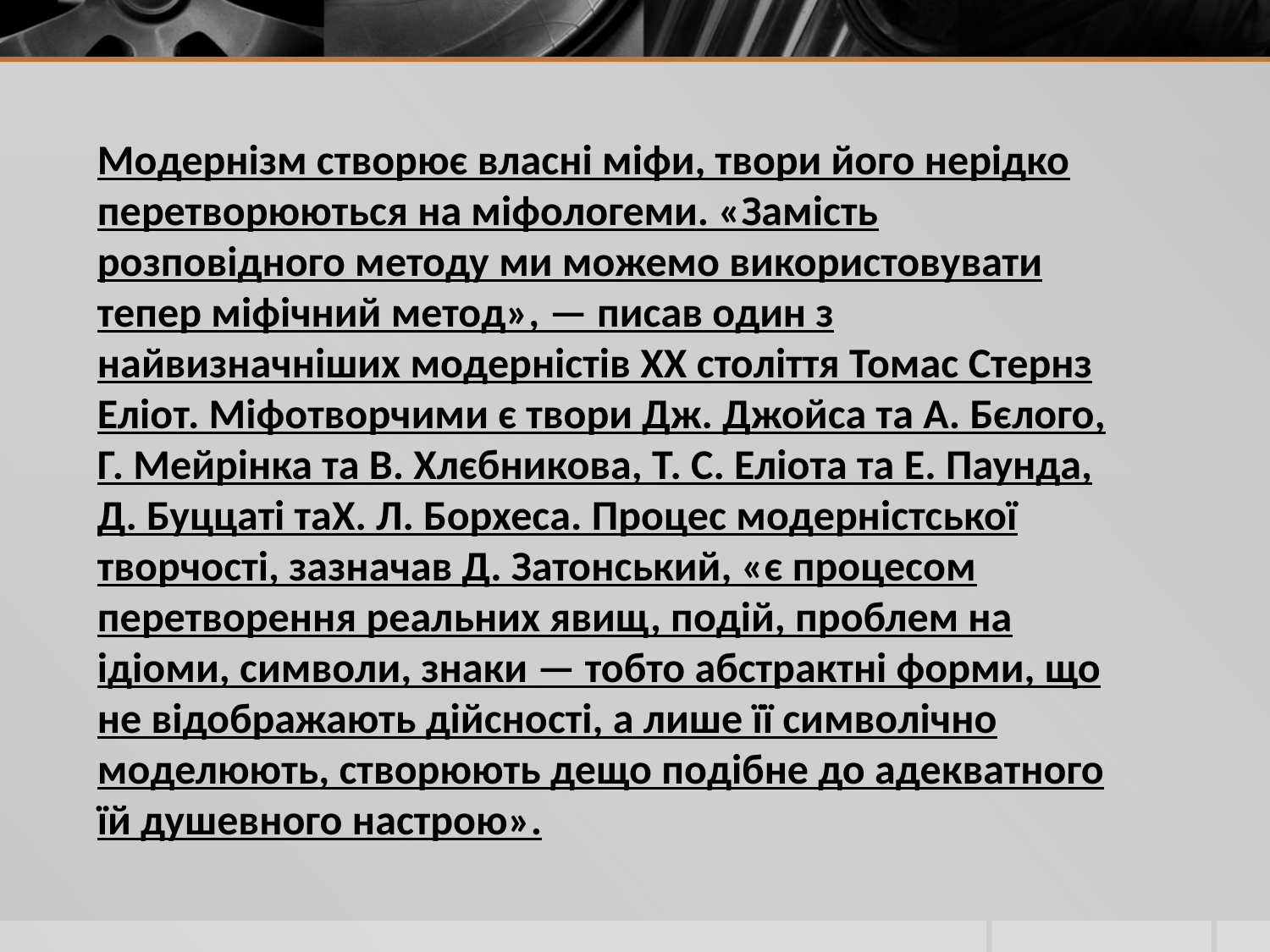

Модернізм створює власні міфи, твори його нерідко перетворюються на міфологеми. «Замість розповідного методу ми можемо використовувати тепер міфічний метод», — писав один з найвизначніших модерністів XX століття Томас Стернз Еліот. Міфотворчими є твори Дж. Джойса та А. Бєлого, Г. Мейрінка та В. Хлєбникова, Т. С. Еліота та Ε. Паунда, Д. Буццаті таX. Л. Борхеса. Процес модерністської творчості, зазначав Д. Затонський, «є процесом перетворення реальних явищ, подій, проблем на ідіоми, символи, знаки — тобто абстрактні форми, що не відображають дійсності, а лише її символічно моделюють, створюють дещо подібне до адекватного їй душевного настрою».